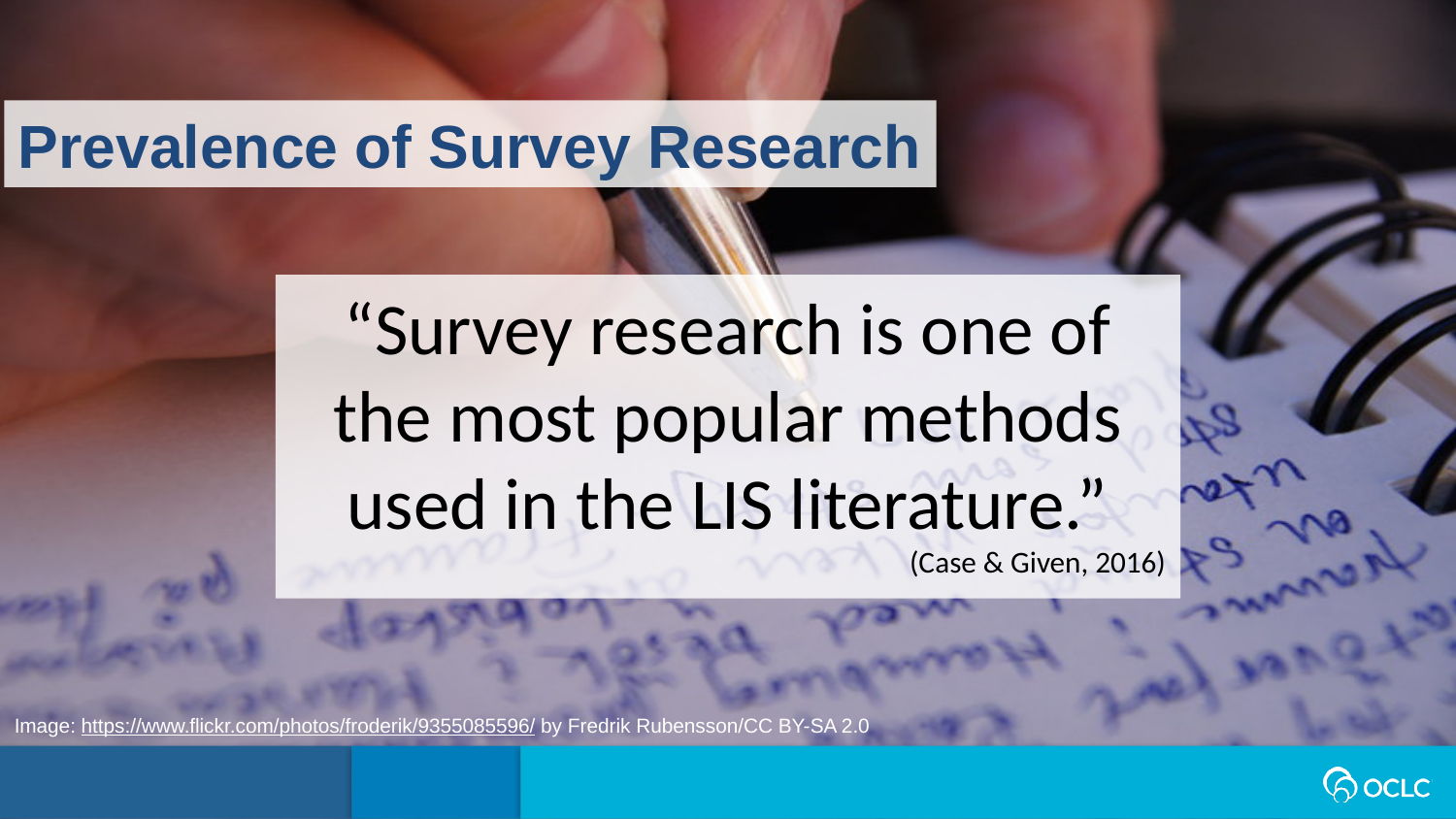

Prevalence of Survey Research
“Survey research is one of the most popular methods used in the LIS literature.”
(Case & Given, 2016)
Image: https://www.flickr.com/photos/froderik/9355085596/ by Fredrik Rubensson/CC BY-SA 2.0